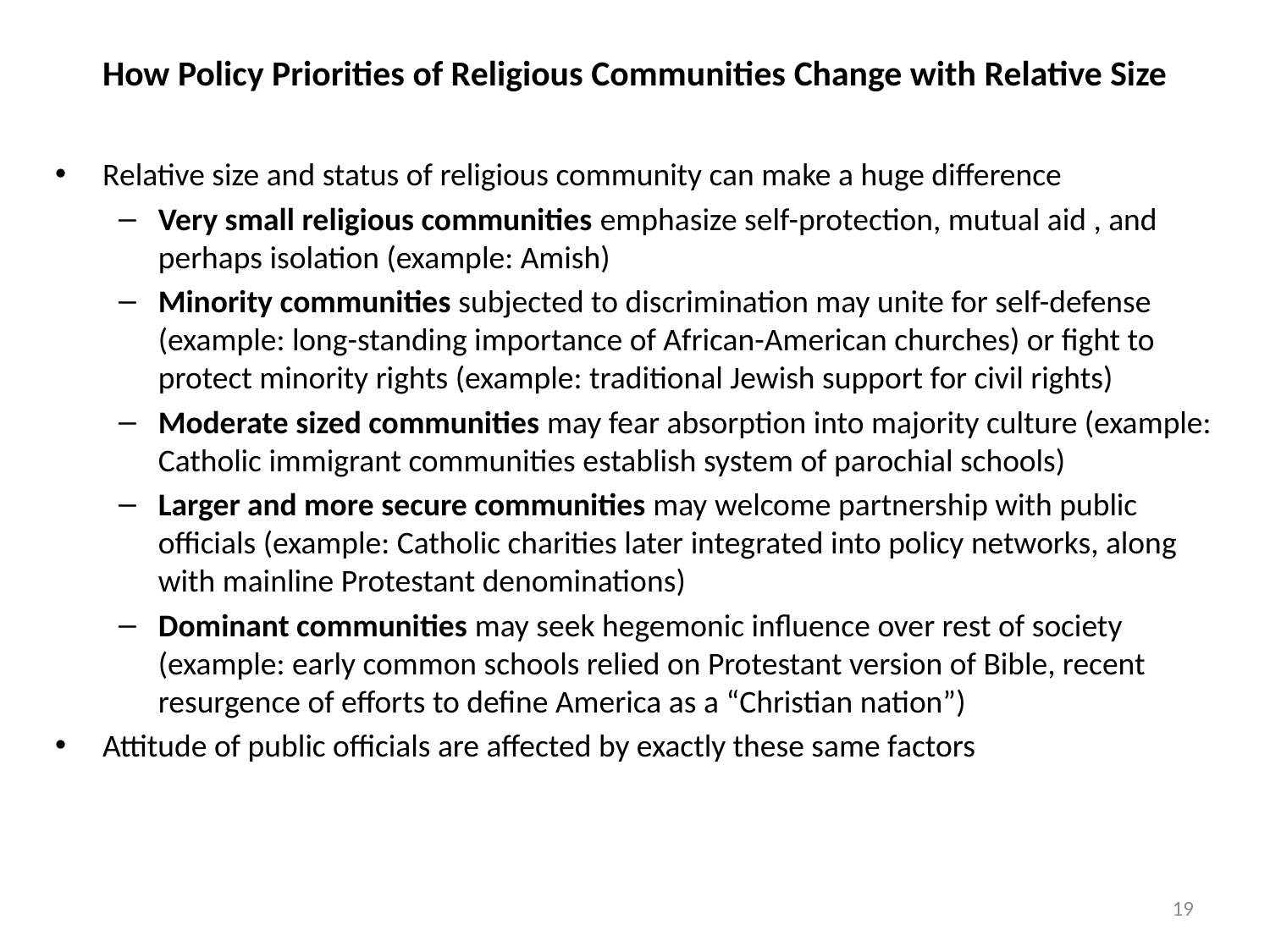

# How Policy Priorities of Religious Communities Change with Relative Size
Relative size and status of religious community can make a huge difference
Very small religious communities emphasize self-protection, mutual aid , and perhaps isolation (example: Amish)
Minority communities subjected to discrimination may unite for self-defense (example: long-standing importance of African-American churches) or fight to protect minority rights (example: traditional Jewish support for civil rights)
Moderate sized communities may fear absorption into majority culture (example: Catholic immigrant communities establish system of parochial schools)
Larger and more secure communities may welcome partnership with public officials (example: Catholic charities later integrated into policy networks, along with mainline Protestant denominations)
Dominant communities may seek hegemonic influence over rest of society (example: early common schools relied on Protestant version of Bible, recent resurgence of efforts to define America as a “Christian nation”)
Attitude of public officials are affected by exactly these same factors
19